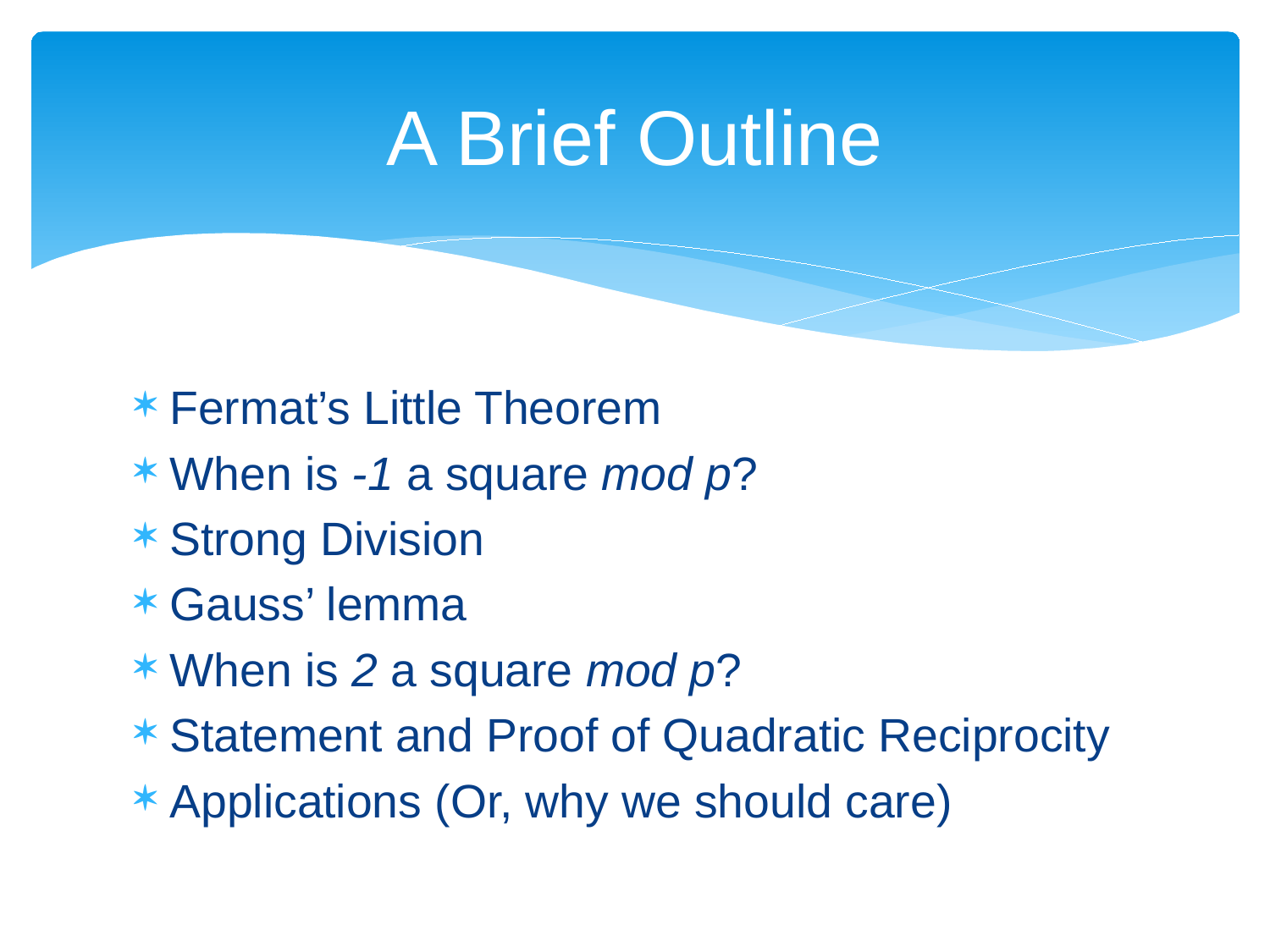

# A Brief Outline
Fermat’s Little Theorem
When is -1 a square mod p?
Strong Division
Gauss’ lemma
When is 2 a square mod p?
Statement and Proof of Quadratic Reciprocity
Applications (Or, why we should care)